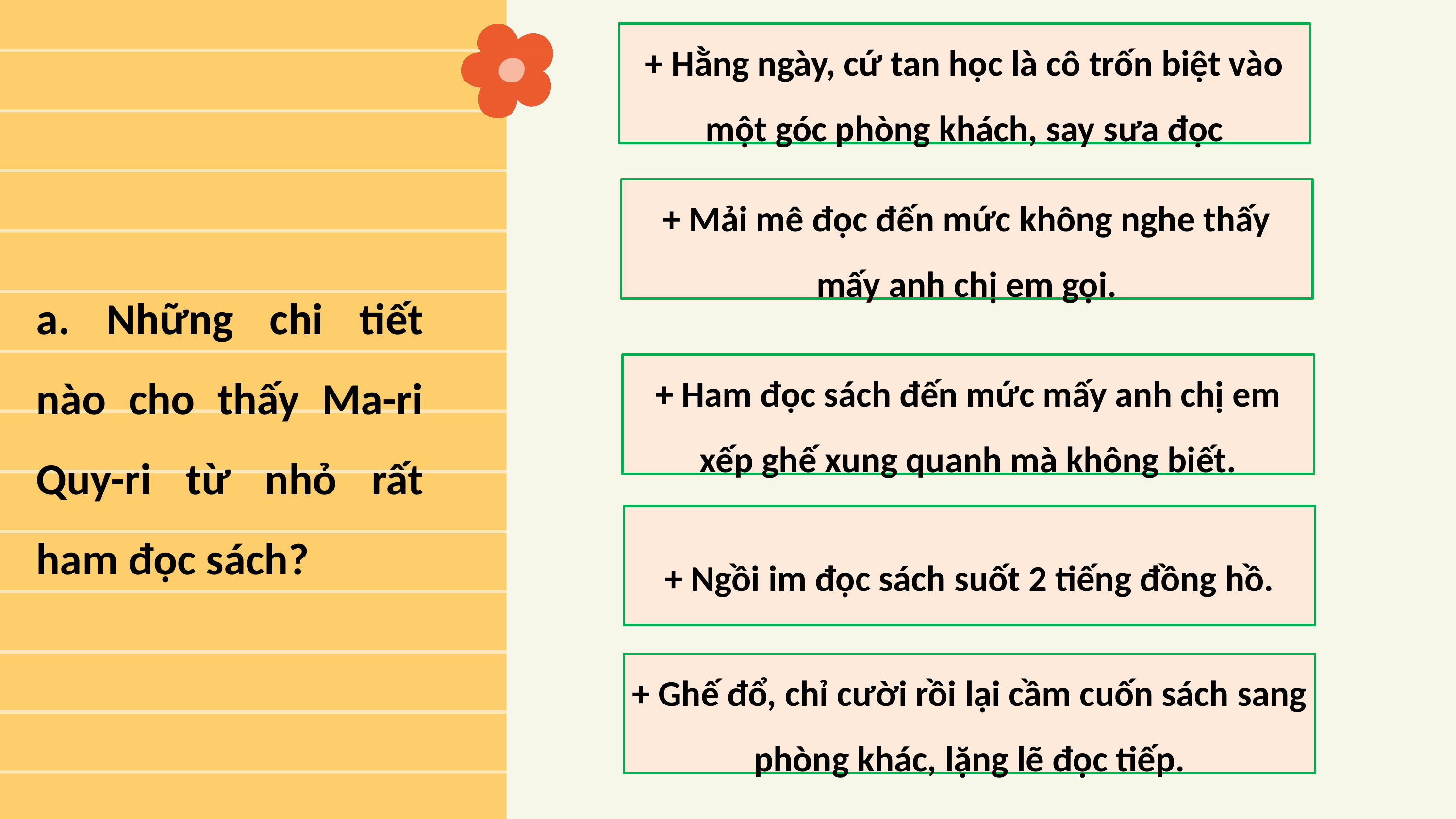

+ Hằng ngày, cứ tan học là cô trốn biệt vào một góc phòng khách, say sưa đọc
+ Mải mê đọc đến mức không nghe thấy mấy anh chị em gọi.
a. Những chi tiết nào cho thấy Ma-ri Quy-ri từ nhỏ rất ham đọc sách?

+ Ham đọc sách đến mức mấy anh chị em xếp ghế xung quanh mà không biết.
+ Ngồi im đọc sách suốt 2 tiếng đồng hồ.
+ Ghế đổ, chỉ cười rồi lại cầm cuốn sách sang phòng khác, lặng lẽ đọc tiếp.